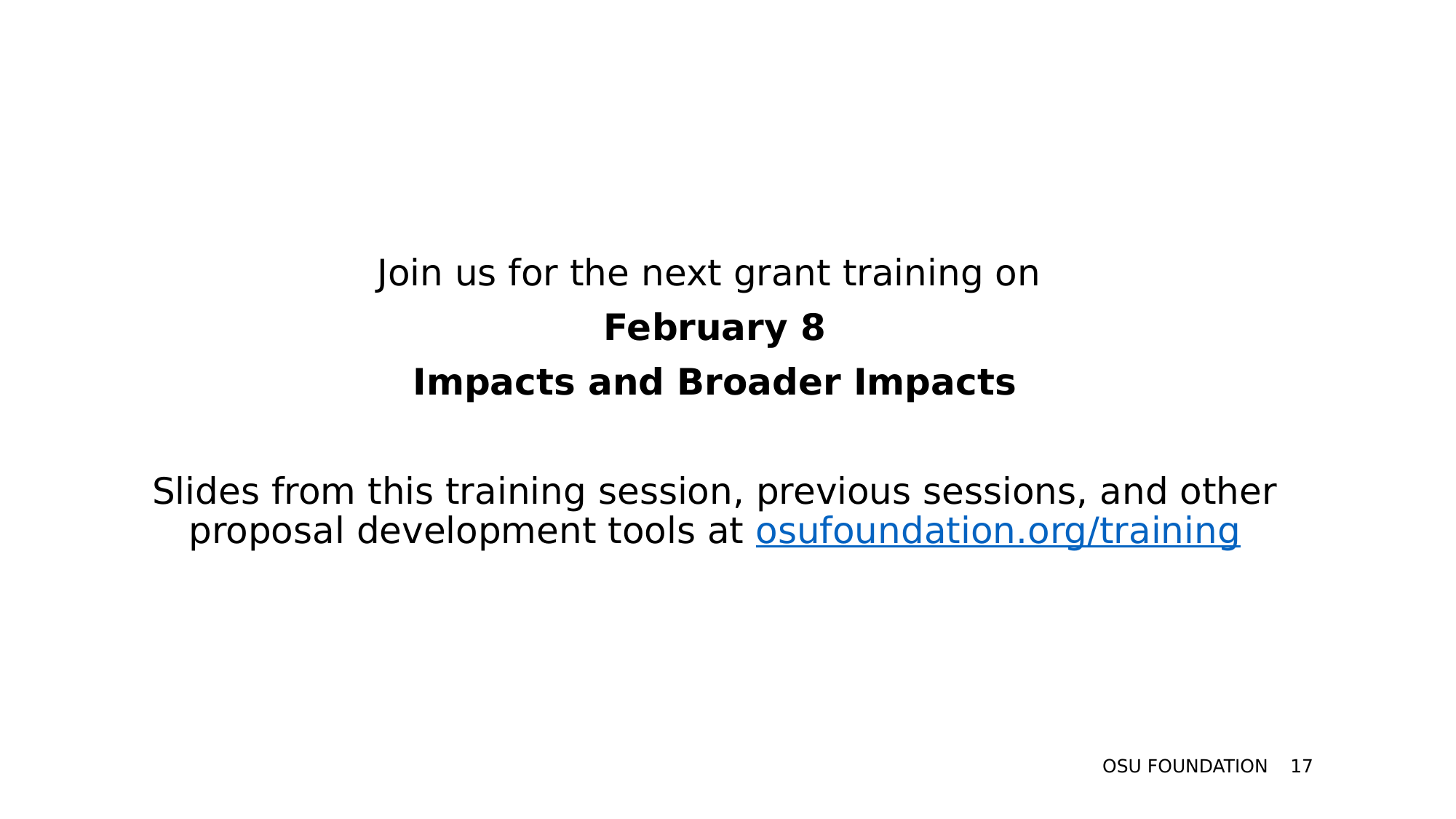

Join us for the next grant training on
February 8
Impacts and Broader Impacts

Slides from this training session, previous sessions, and other proposal development tools at osufoundation.org/training

OSU FOUNDATION
17